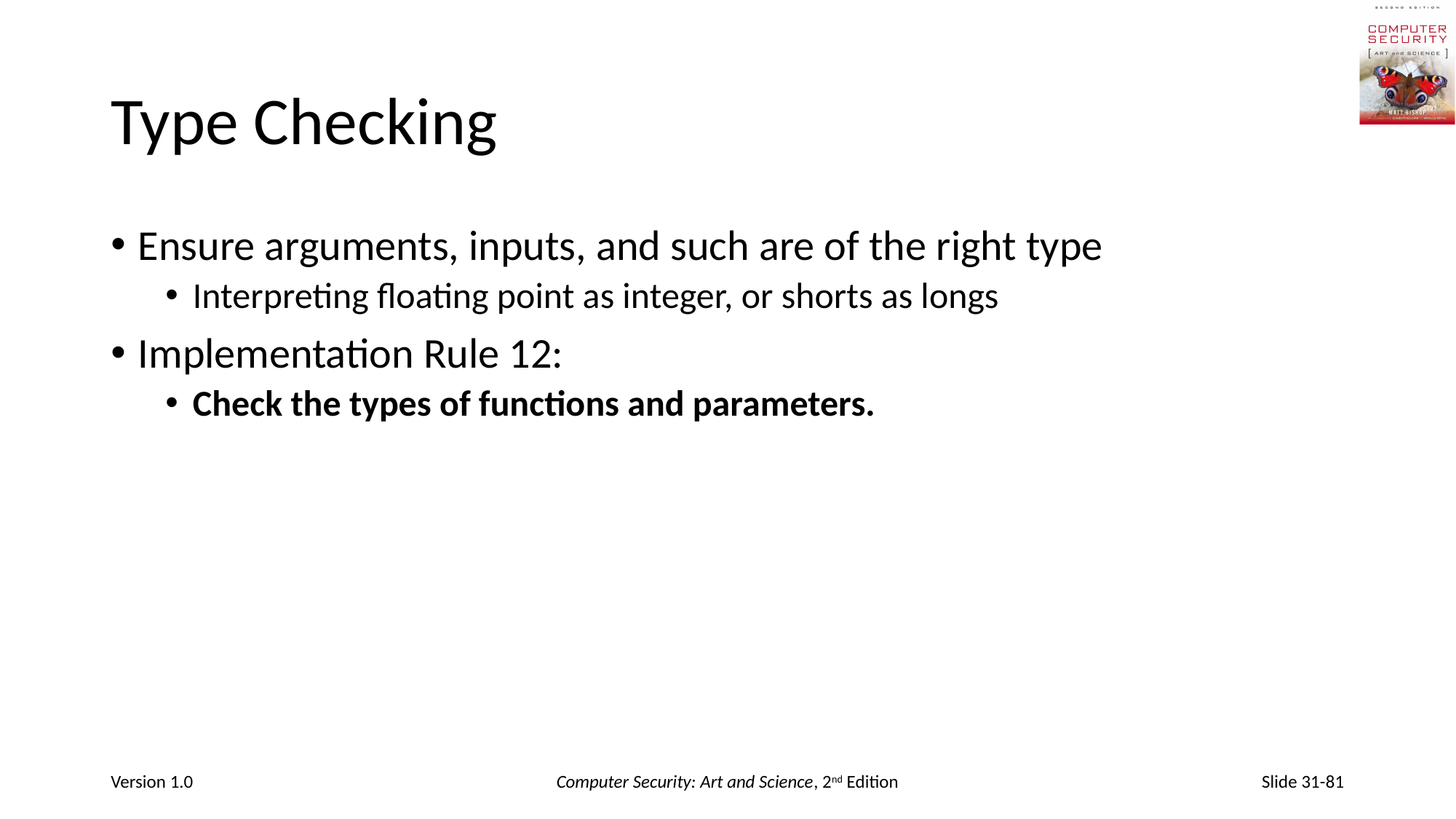

# Type Checking
Ensure arguments, inputs, and such are of the right type
Interpreting floating point as integer, or shorts as longs
Implementation Rule 12:
Check the types of functions and parameters.
Version 1.0
Computer Security: Art and Science, 2nd Edition
Slide 31-81